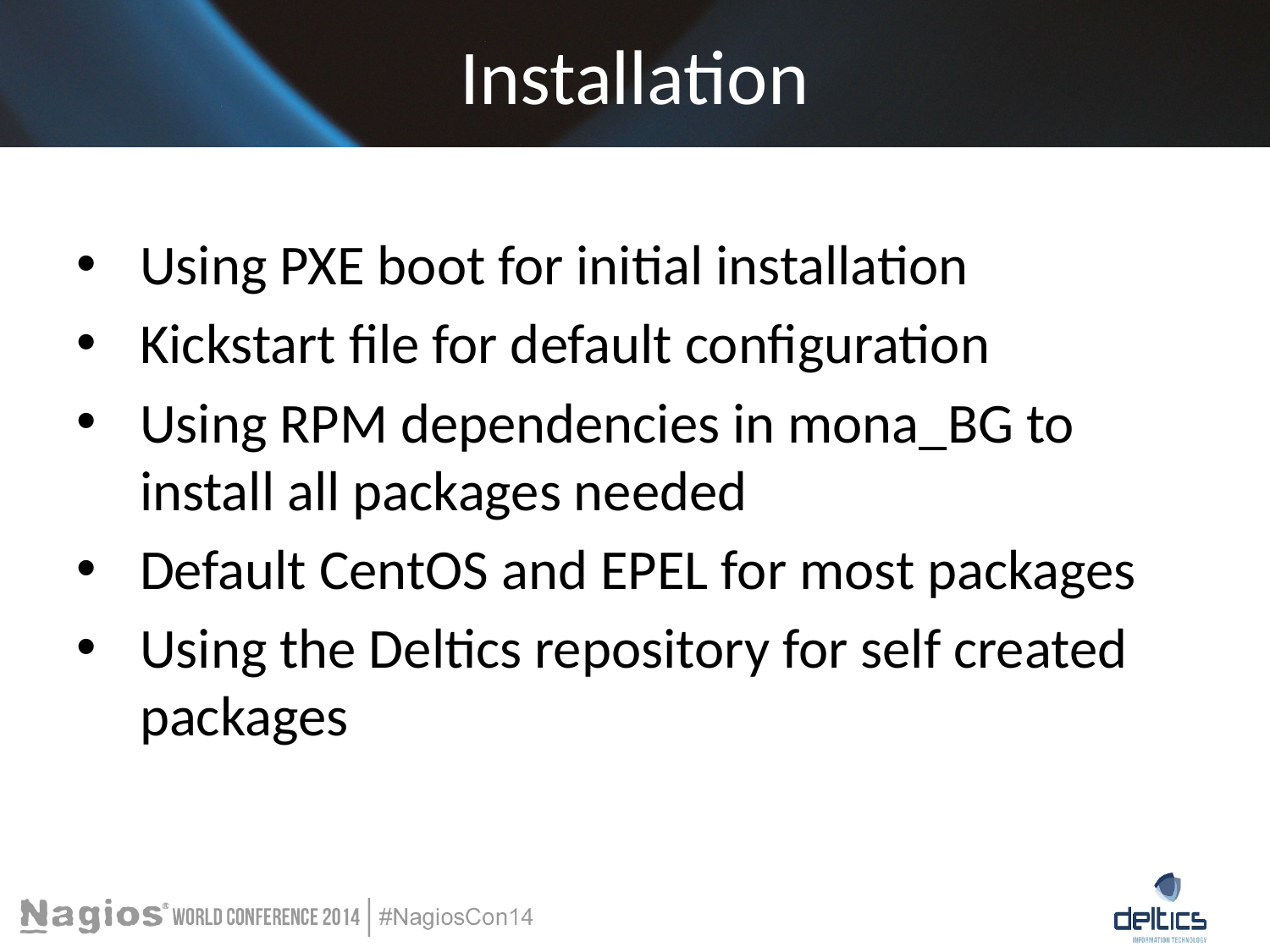

# Installation
Using PXE boot for initial installation
Kickstart file for default configuration
Using RPM dependencies in mona_BG to install all packages needed
Default CentOS and EPEL for most packages
Using the Deltics repository for self created packages